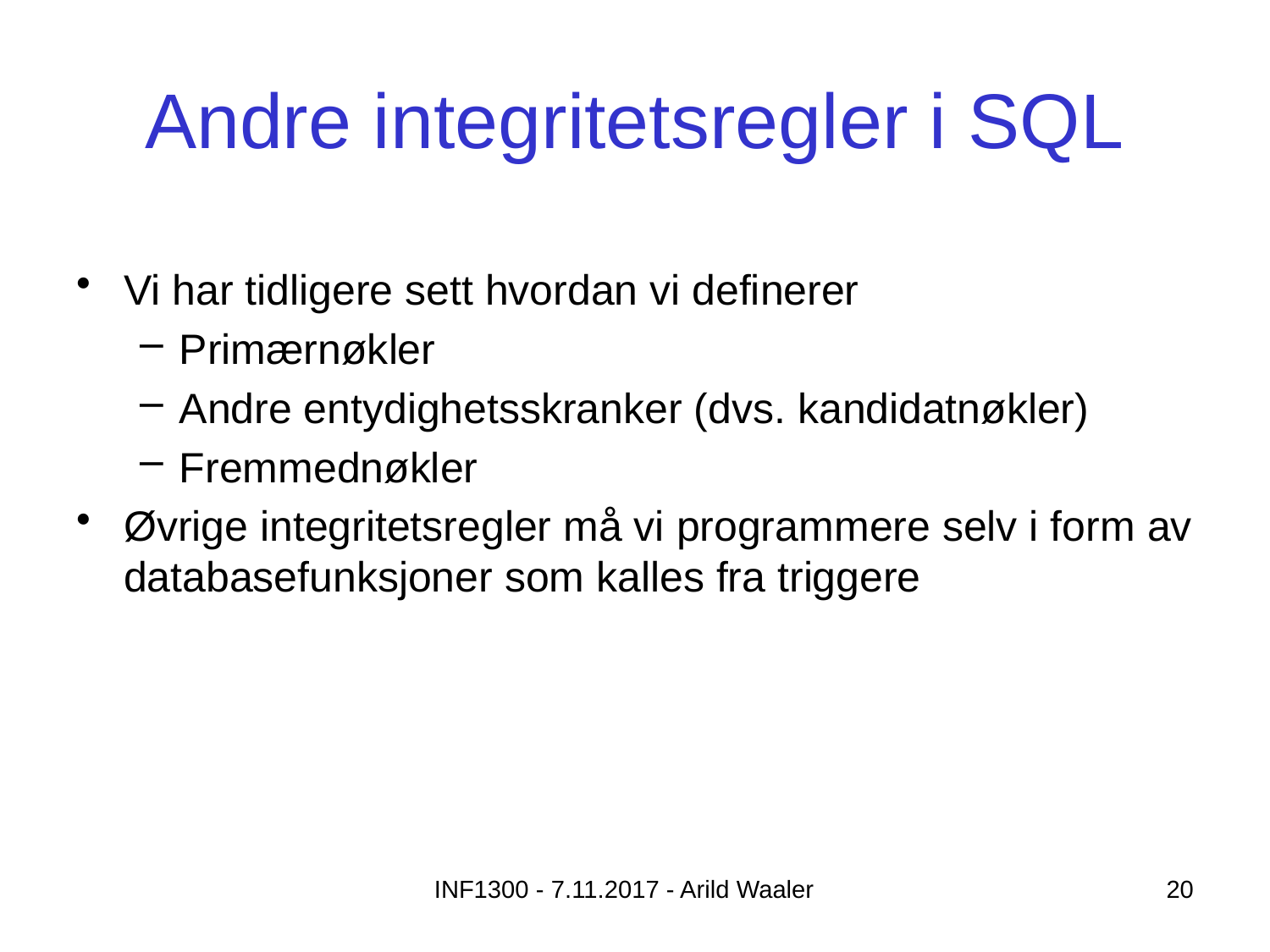

# Andre integritetsregler i SQL
Vi har tidligere sett hvordan vi definerer
Primærnøkler
Andre entydighetsskranker (dvs. kandidatnøkler)
Fremmednøkler
Øvrige integritetsregler må vi programmere selv i form av databasefunksjoner som kalles fra triggere
INF1300 - 7.11.2017 - Arild Waaler
20